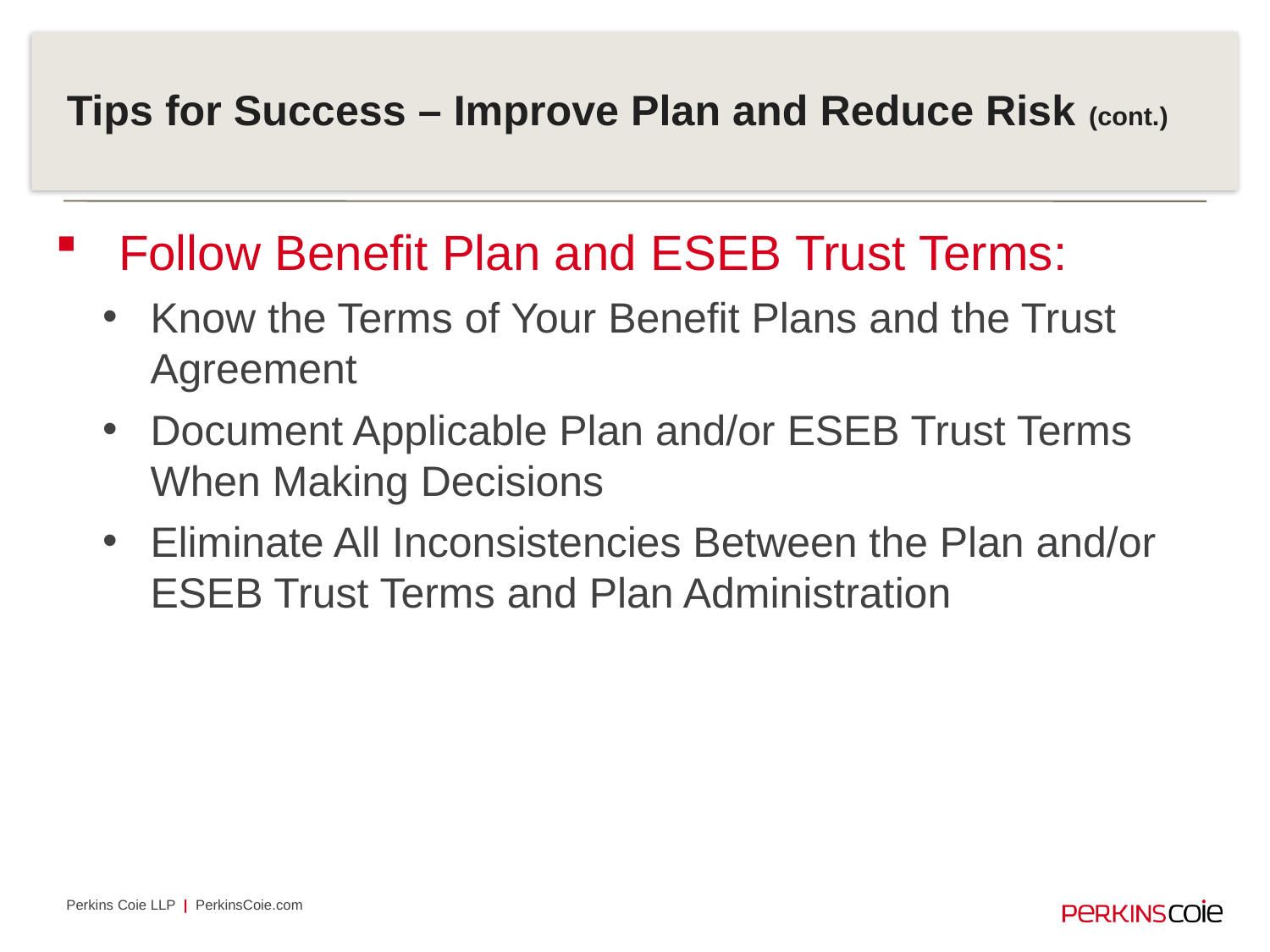

# Tips for Success – Improve Plan and Reduce Risk (cont.)
Follow Benefit Plan and ESEB Trust Terms:
Know the Terms of Your Benefit Plans and the Trust Agreement
Document Applicable Plan and/or ESEB Trust Terms When Making Decisions
Eliminate All Inconsistencies Between the Plan and/or ESEB Trust Terms and Plan Administration